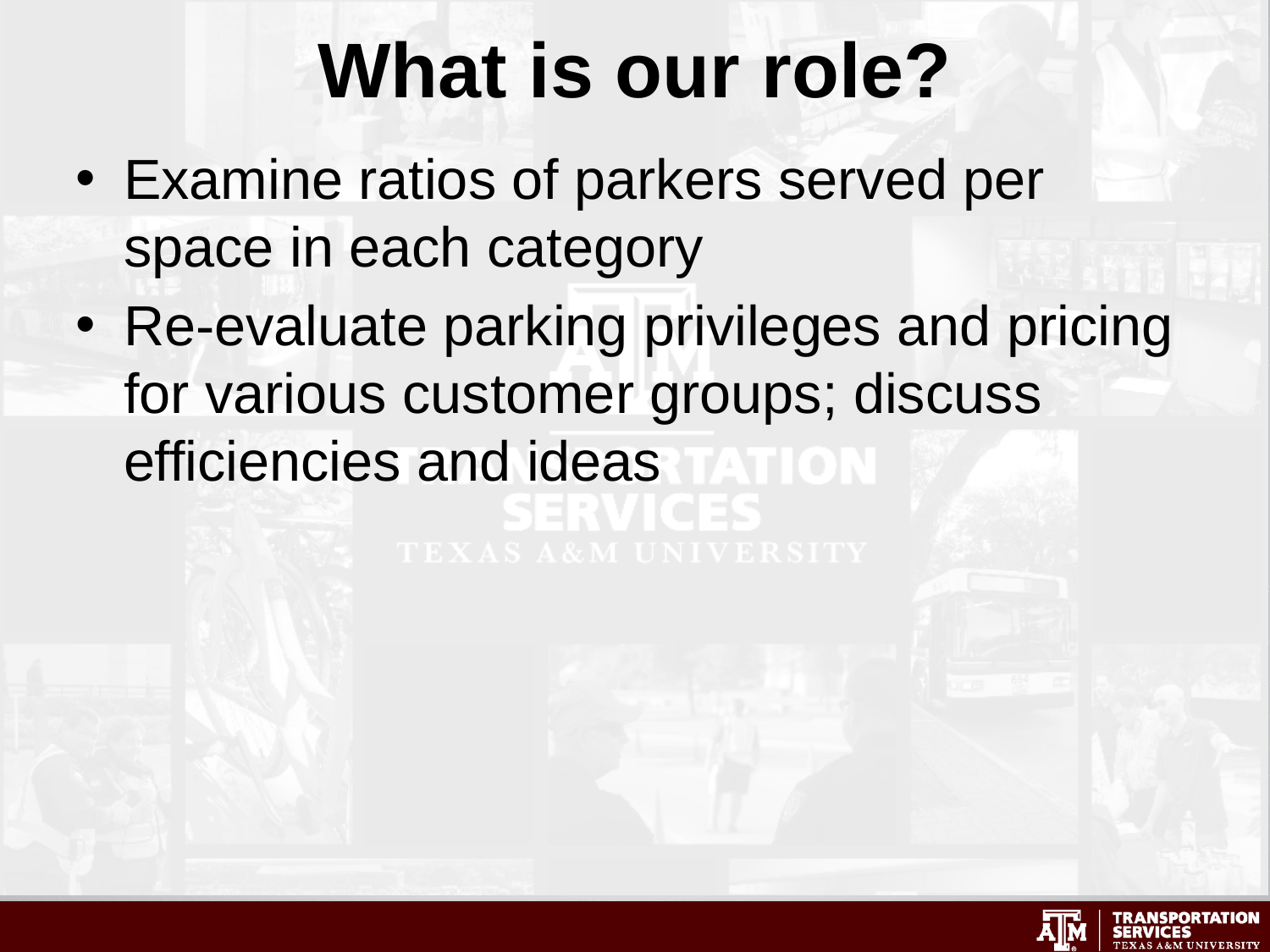

# What is our role?
Examine ratios of parkers served per space in each category
Re-evaluate parking privileges and pricing for various customer groups; discuss efficiencies and ideas